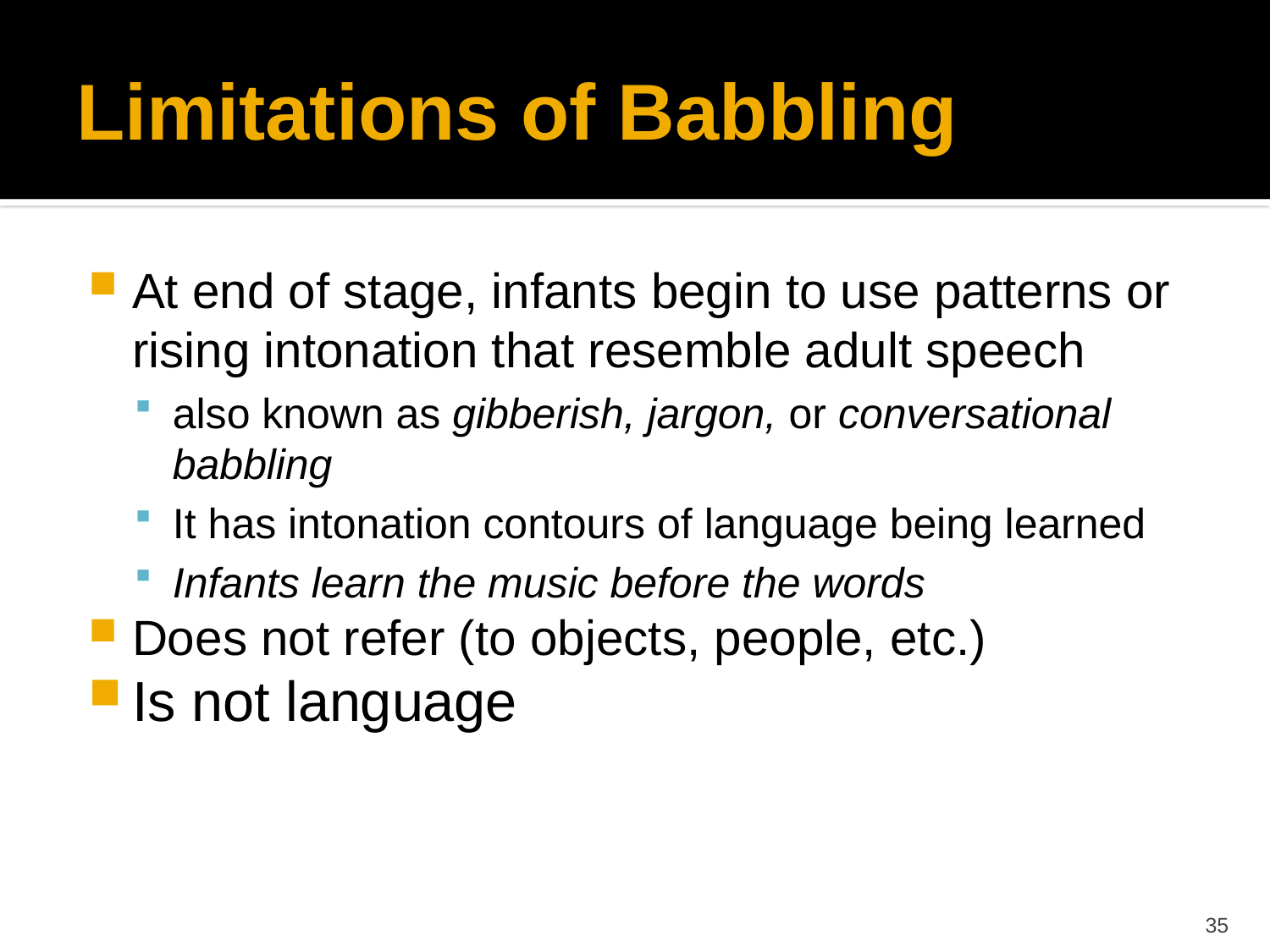

# Limitations of Babbling
At end of stage, infants begin to use patterns or rising intonation that resemble adult speech
also known as gibberish, jargon, or conversational babbling
It has intonation contours of language being learned
Infants learn the music before the words
Does not refer (to objects, people, etc.)
Is not language
35